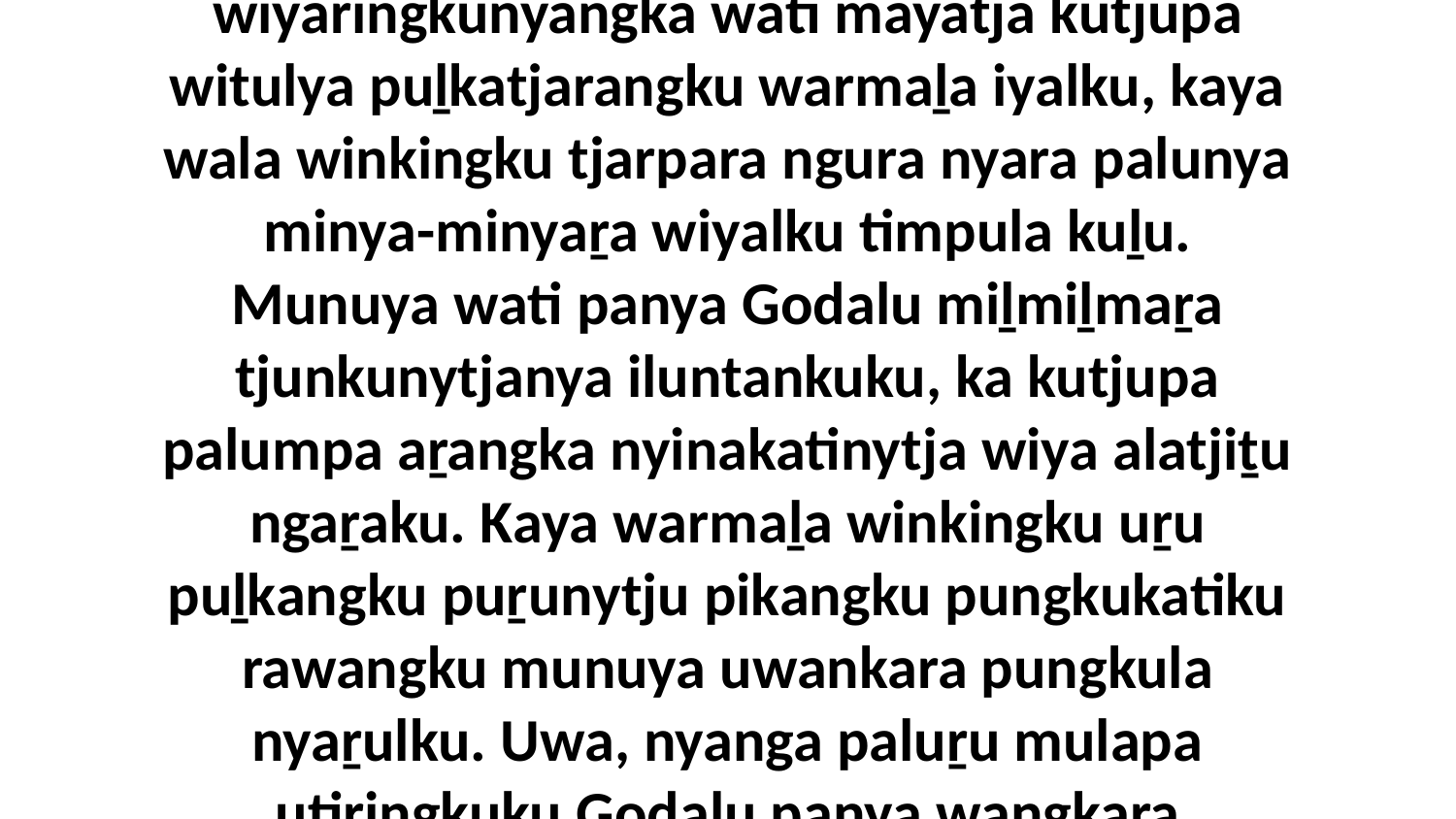

26 Ka yiya nyara 434 palula ngaṟala wiyaringkunyangka wati mayatja kutjupa witulya puḻkatjarangku warmaḻa iyalku, kaya wala winkingku tjarpara ngura nyara palunya minya-minyaṟa wiyalku timpula kuḻu. Munuya wati panya Godalu miḻmiḻmaṟa tjunkunytjanya iluntankuku, ka kutjupa palumpa aṟangka nyinakatinytja wiya alatjiṯu ngaṟaku. Kaya warmaḻa winkingku uṟu puḻkangku puṟunytju pikangku pungkukatiku rawangku munuya uwankara pungkula nyaṟulku. Uwa, nyanga paluṟu mulapa utiringkuku Godalu panya wangkara kalkuntjanya.